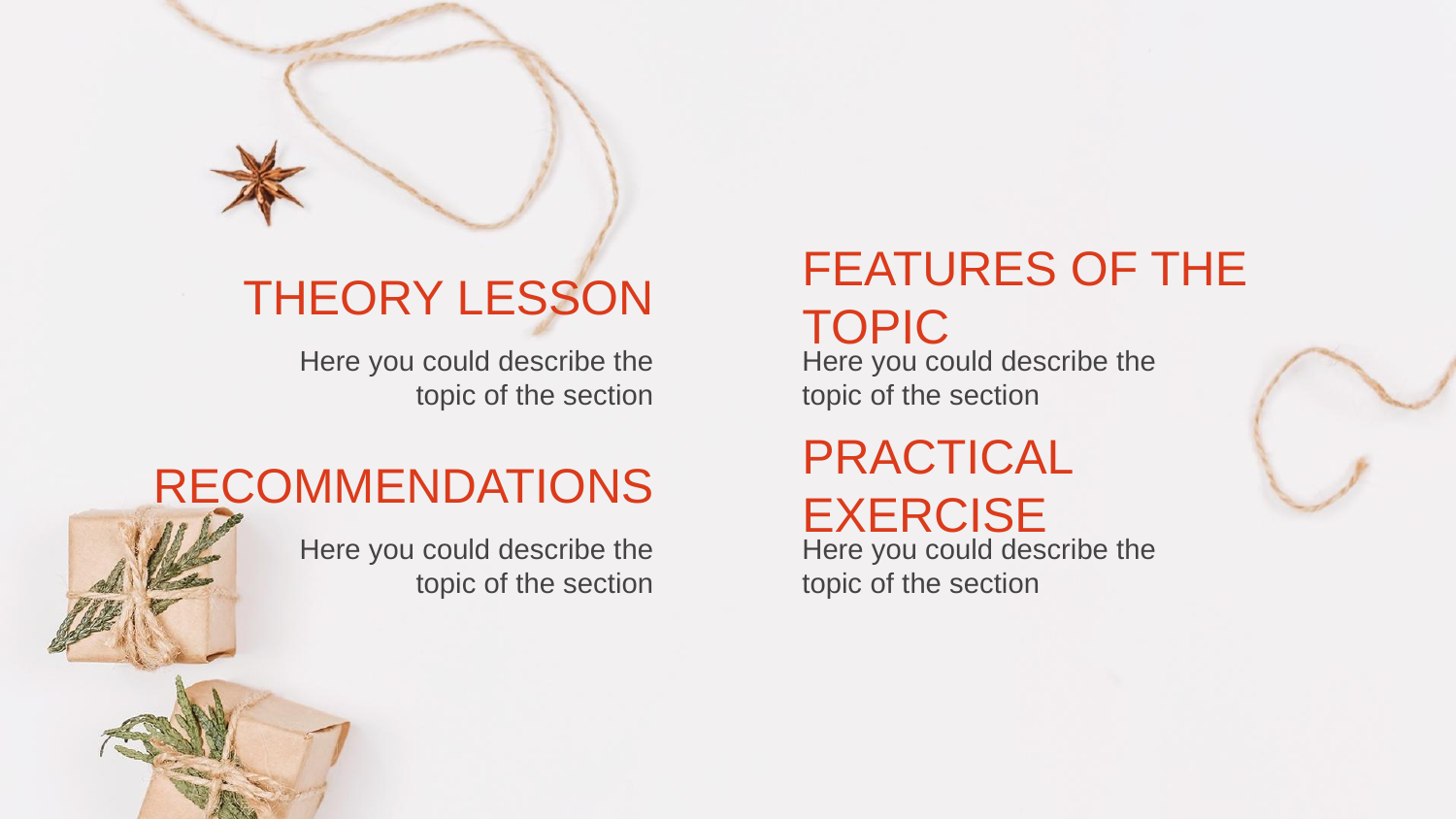

FEATURES OF THE TOPIC
# THEORY LESSON
Here you could describe the topic of the section
Here you could describe the topic of the section
PRACTICAL EXERCISE
RECOMMENDATIONS
Here you could describe the topic of the section
Here you could describe the topic of the section